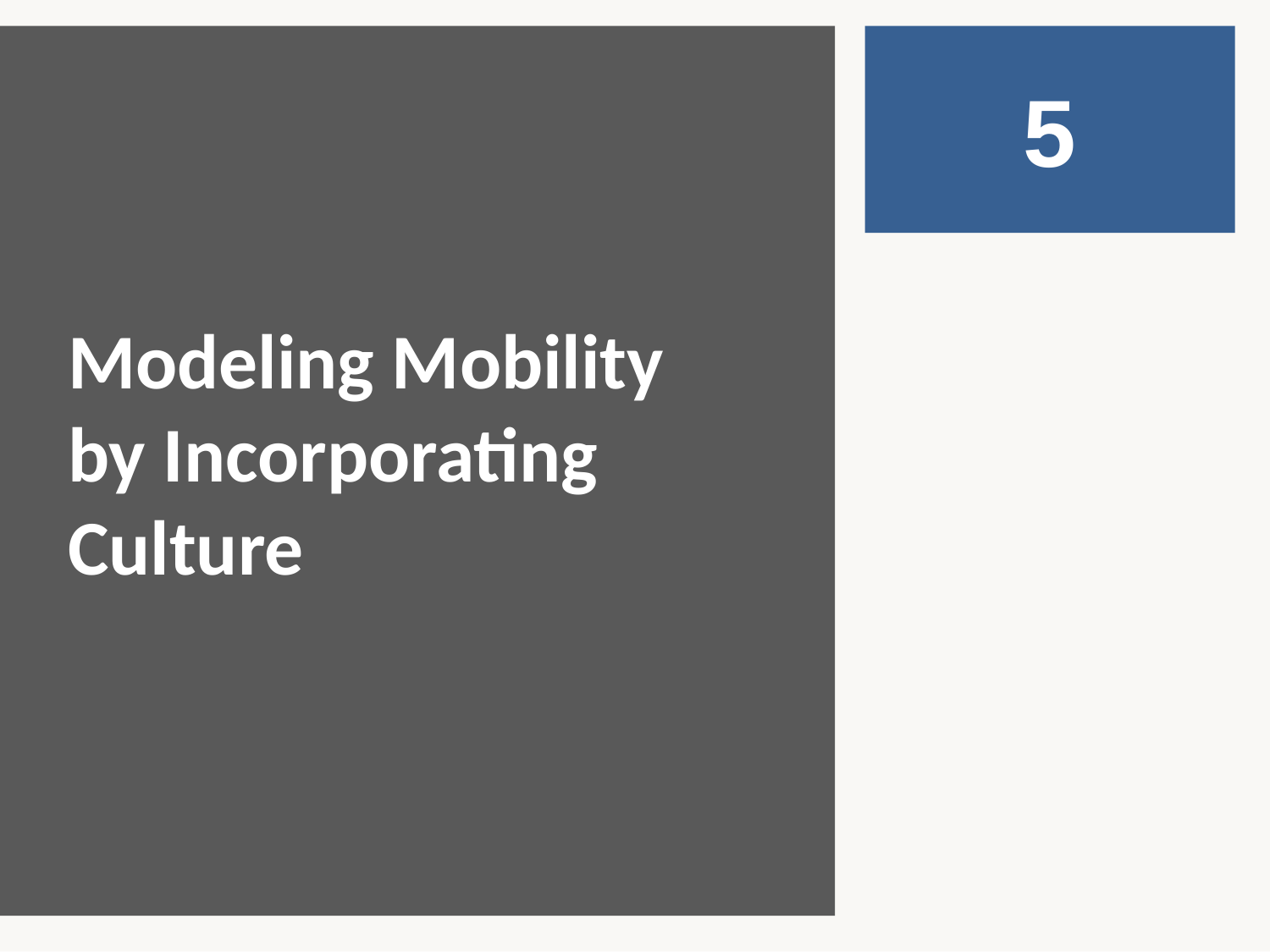

5
# Modeling Mobility by Incorporating Culture